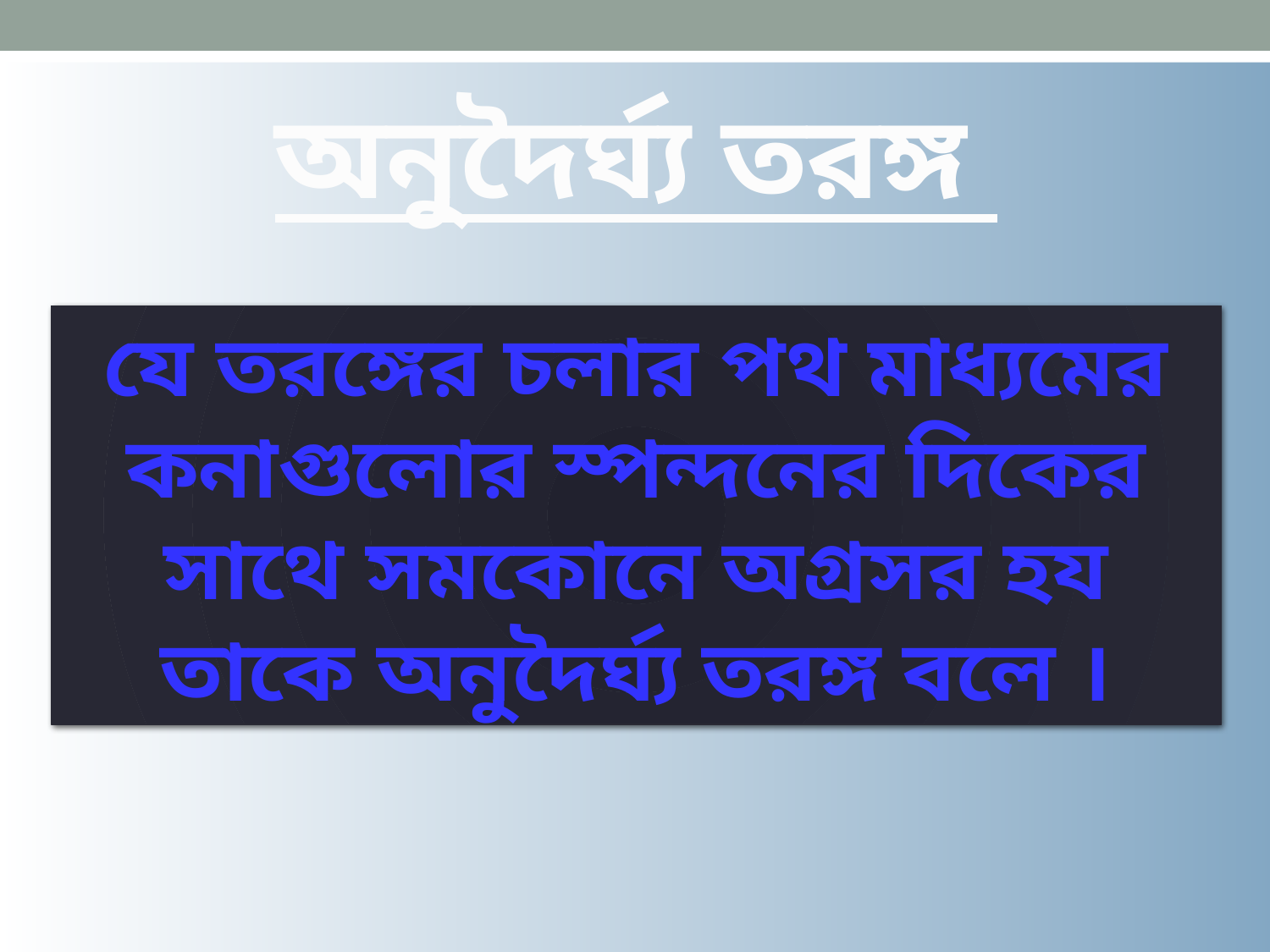

অনুদৈর্ঘ্য তরঙ্গ
যে তরঙ্গের চলার পথ মাধ্যমের কনাগুলোর স্পন্দনের দিকের সাথে সমকোনে অগ্রসর হয তাকে অনুদৈর্ঘ্য তরঙ্গ বলে ।